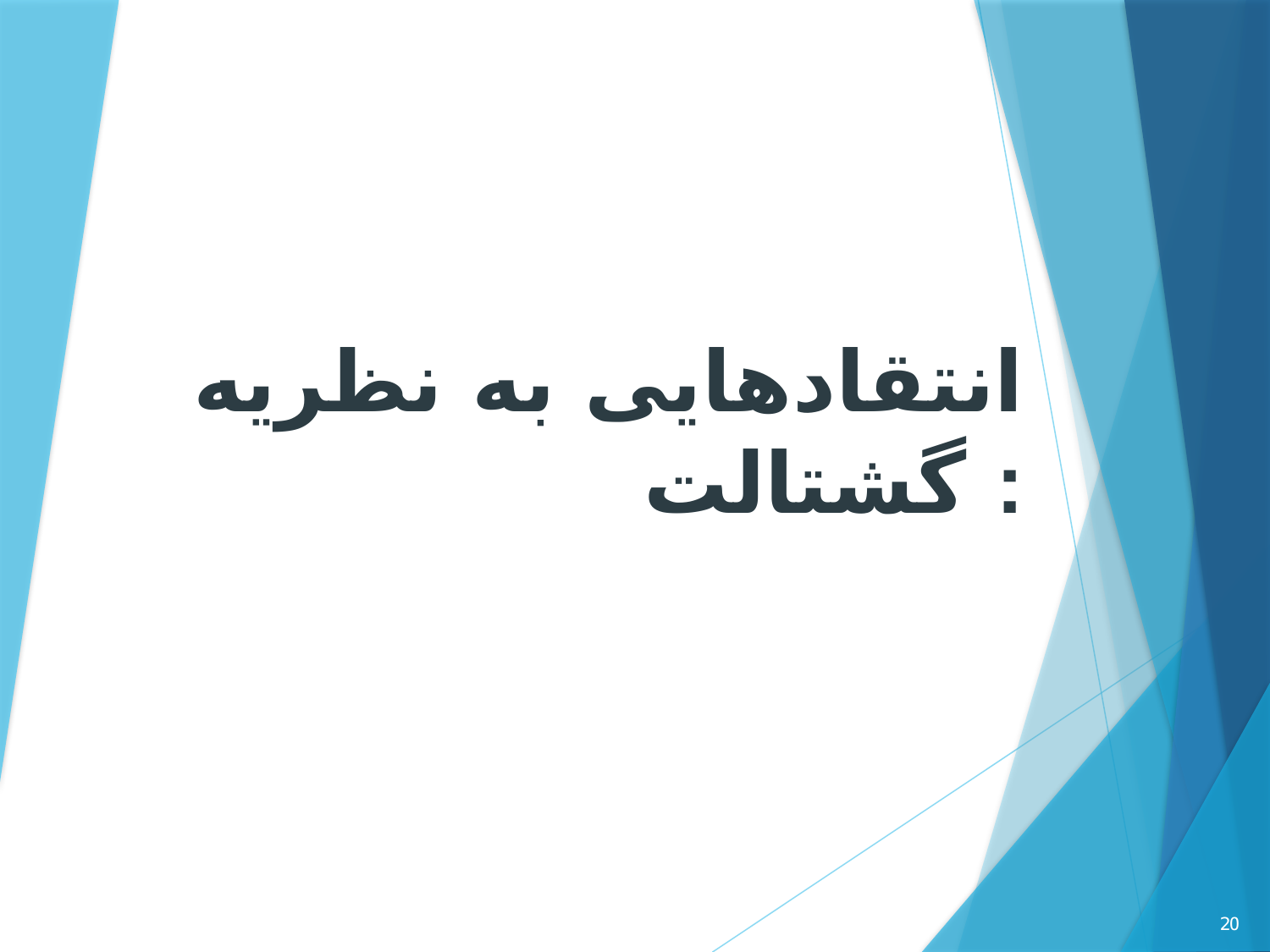

# انتقادهایی به نظریه گشتالت :
20